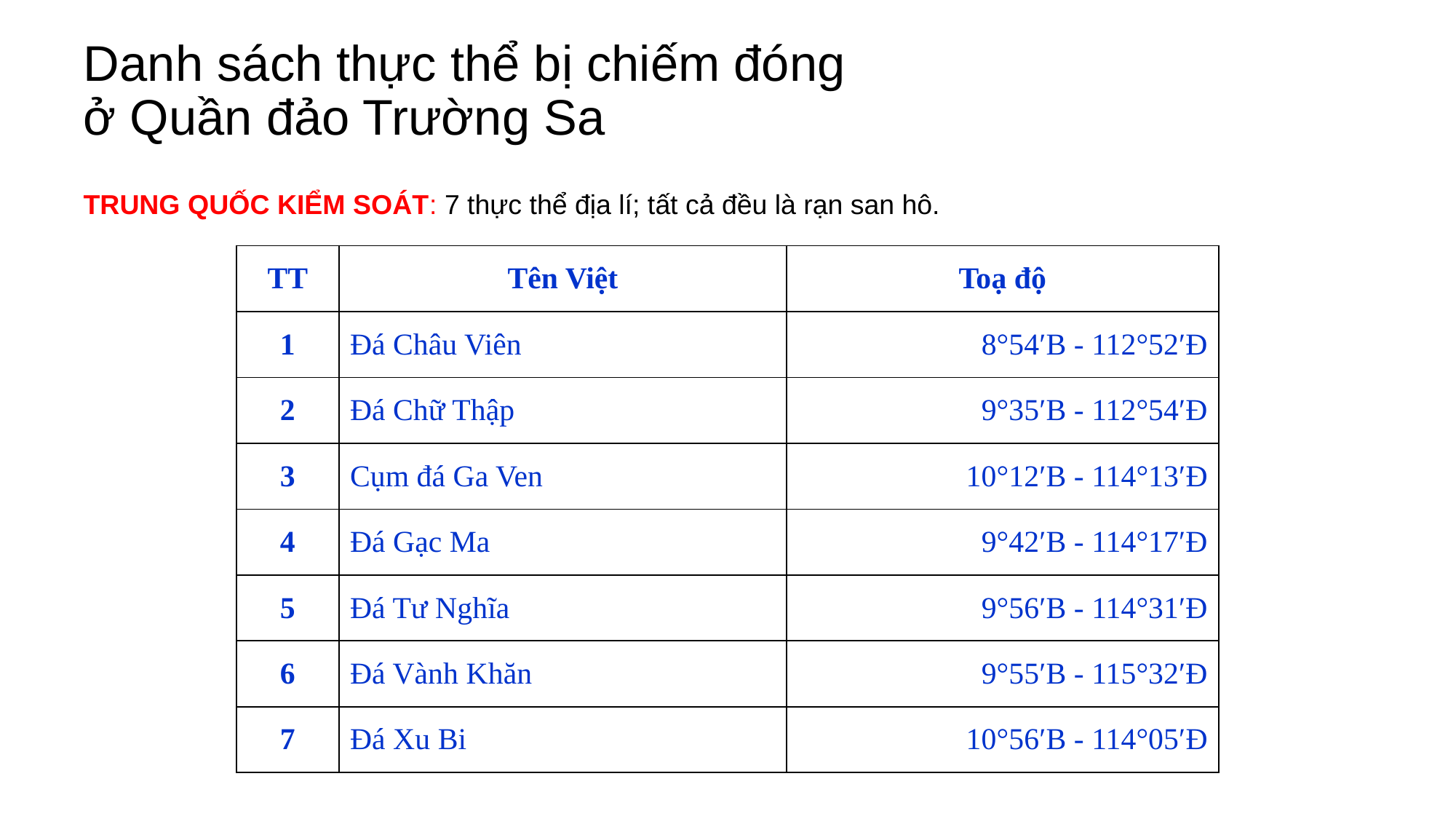

# Danh sách thực thể bị chiếm đóng ở Quần đảo Trường Sa
TRUNG QUỐC KIỂM SOÁT: 7 thực thể địa lí; tất cả đều là rạn san hô.
| TT | Tên Việt | Toạ độ |
| --- | --- | --- |
| 1 | Đá Châu Viên | 8°54′B - 112°52′Đ |
| 2 | Đá Chữ Thập | 9°35′B - 112°54′Đ |
| 3 | Cụm đá Ga Ven | 10°12′B - 114°13′Đ |
| 4 | Đá Gạc Ma | 9°42′B - 114°17′Đ |
| 5 | Đá Tư Nghĩa | 9°56′B - 114°31′Đ |
| 6 | Đá Vành Khăn | 9°55′B - 115°32′Đ |
| 7 | Đá Xu Bi | 10°56′B - 114°05′Đ |